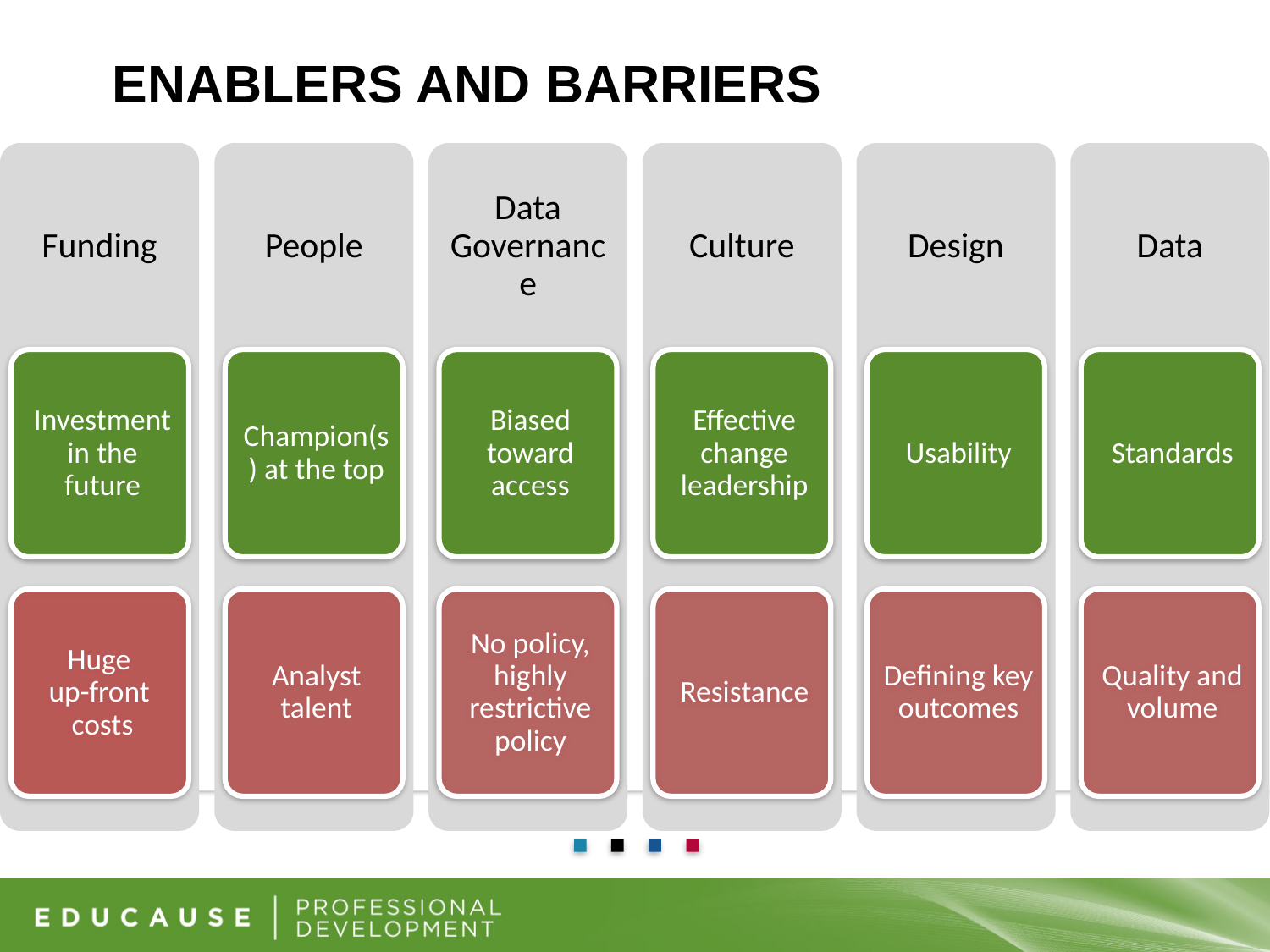

Enablers and barriers
Funding
Investment in the future
Huge
up-front
costs
People
Champion(s) at the top
Analyst talent
Data Governance
Biased toward access
No policy, highly restrictive policy
Culture
Effective change leadership
Resistance
Design
Usability
Defining key outcomes
Data
Standards
Quality and volume